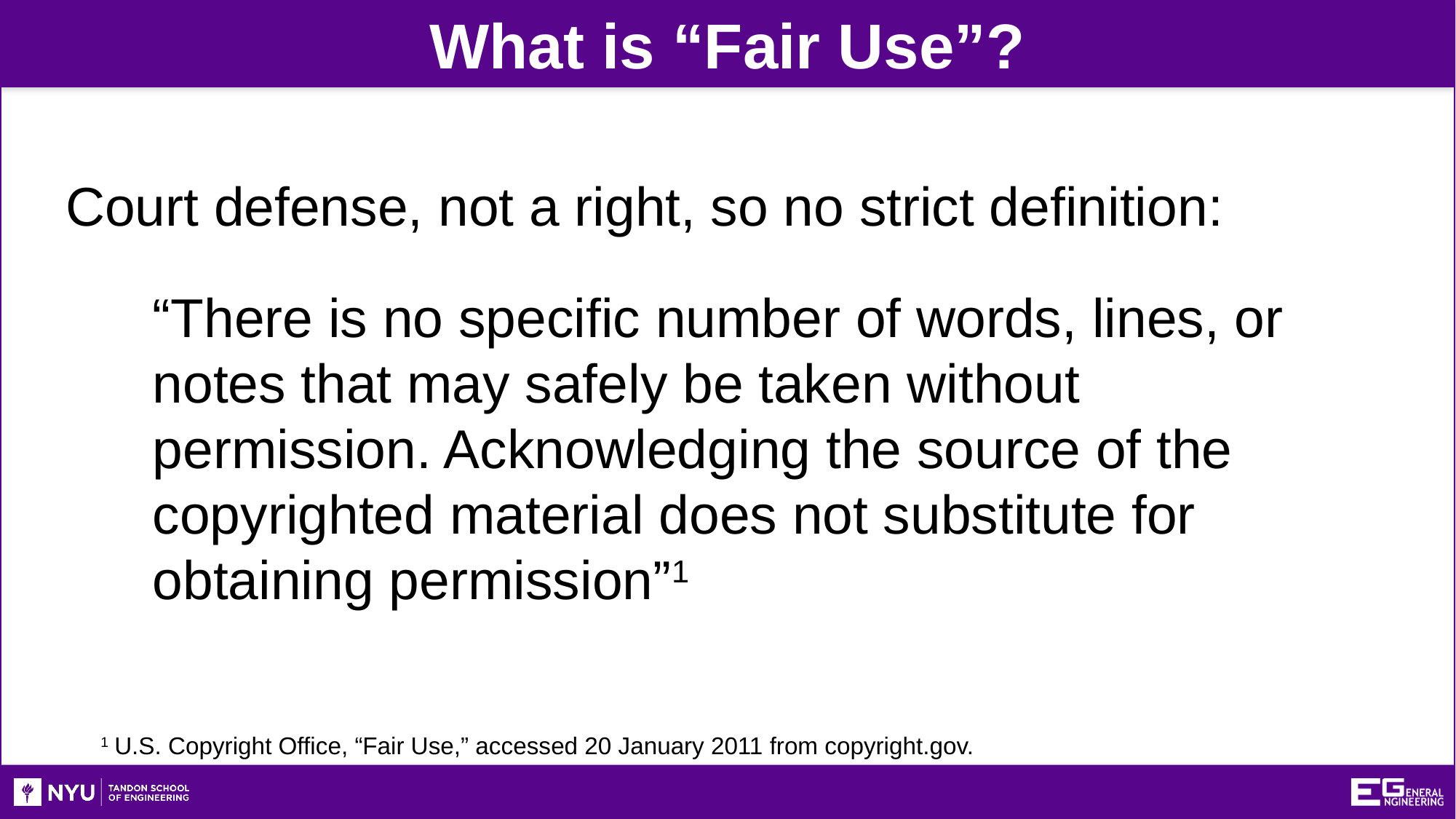

What is “Fair Use”?
Court defense, not a right, so no strict definition:
“There is no specific number of words, lines, or notes that may safely be taken without permission. Acknowledging the source of the copyrighted material does not substitute for obtaining permission”1
1	U.S. Copyright Office, “Fair Use,” accessed 20 January 2011 from copyright.gov.